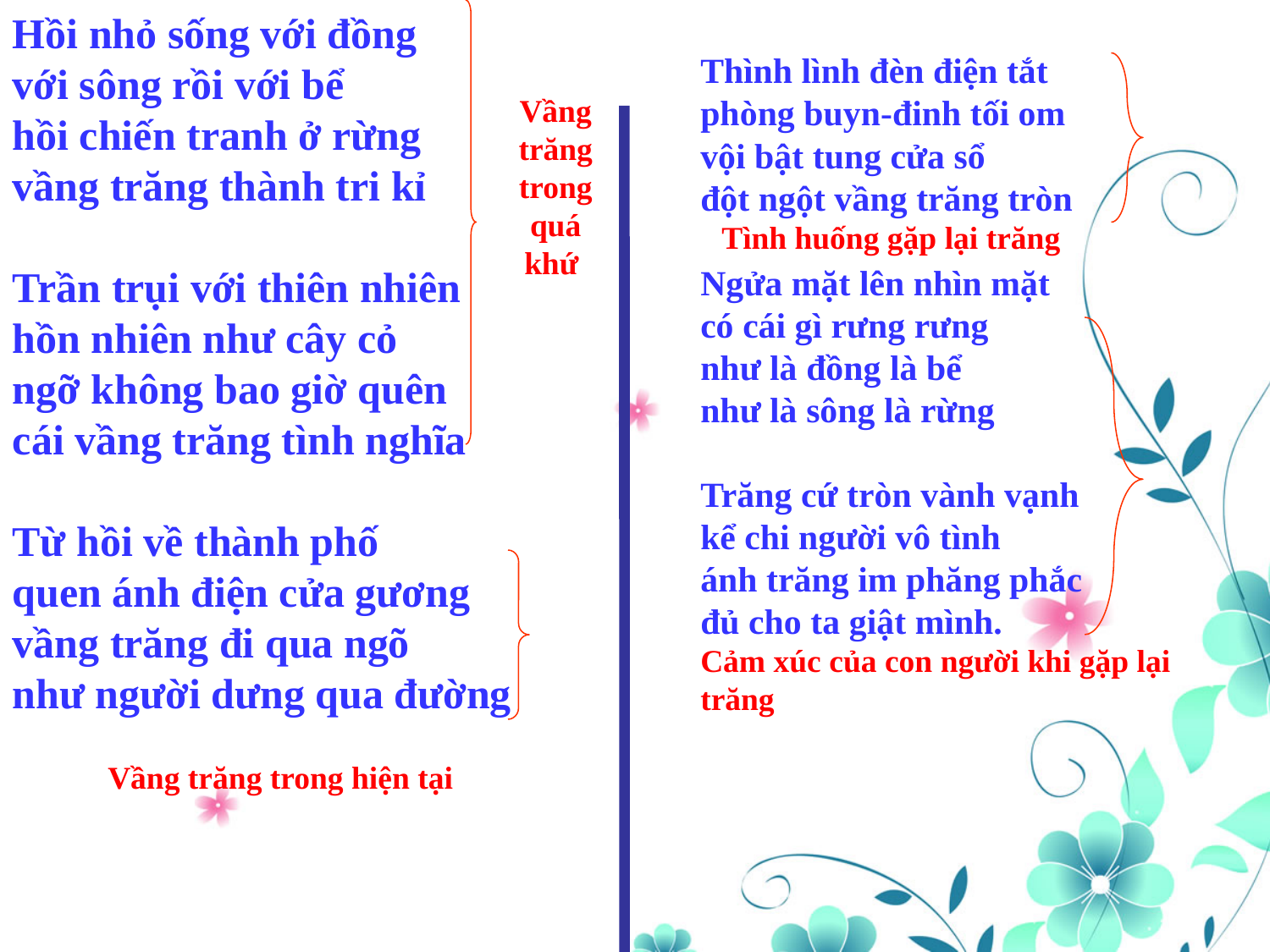

Hồi nhỏ sống với đồng
với sông rồi với bể
hồi chiến tranh ở rừng
vầng trăng thành tri kỉ

Trần trụi với thiên nhiên
hồn nhiên như cây cỏ
ngỡ không bao giờ quên
cái vầng trăng tình nghĩa

Từ hồi về thành phố
quen ánh điện cửa gương
vầng trăng đi qua ngõ
như người dưng qua đường

Thình lình đèn điện tắt
phòng buyn-đinh tối om
vội bật tung cửa sổ
đột ngột vầng trăng tròn

Ngửa mặt lên nhìn mặt
có cái gì rưng rưng
như là đồng là bể
như là sông là rừng

Trăng cứ tròn vành vạnh
kể chi người vô tình
ánh trăng im phăng phắc
đủ cho ta giật mình.

Vầng trăng trong quá khứ

Tình huống gặp lại trăng

Cảm xúc của con người khi gặp lại trăng
Vầng trăng trong hiện tại